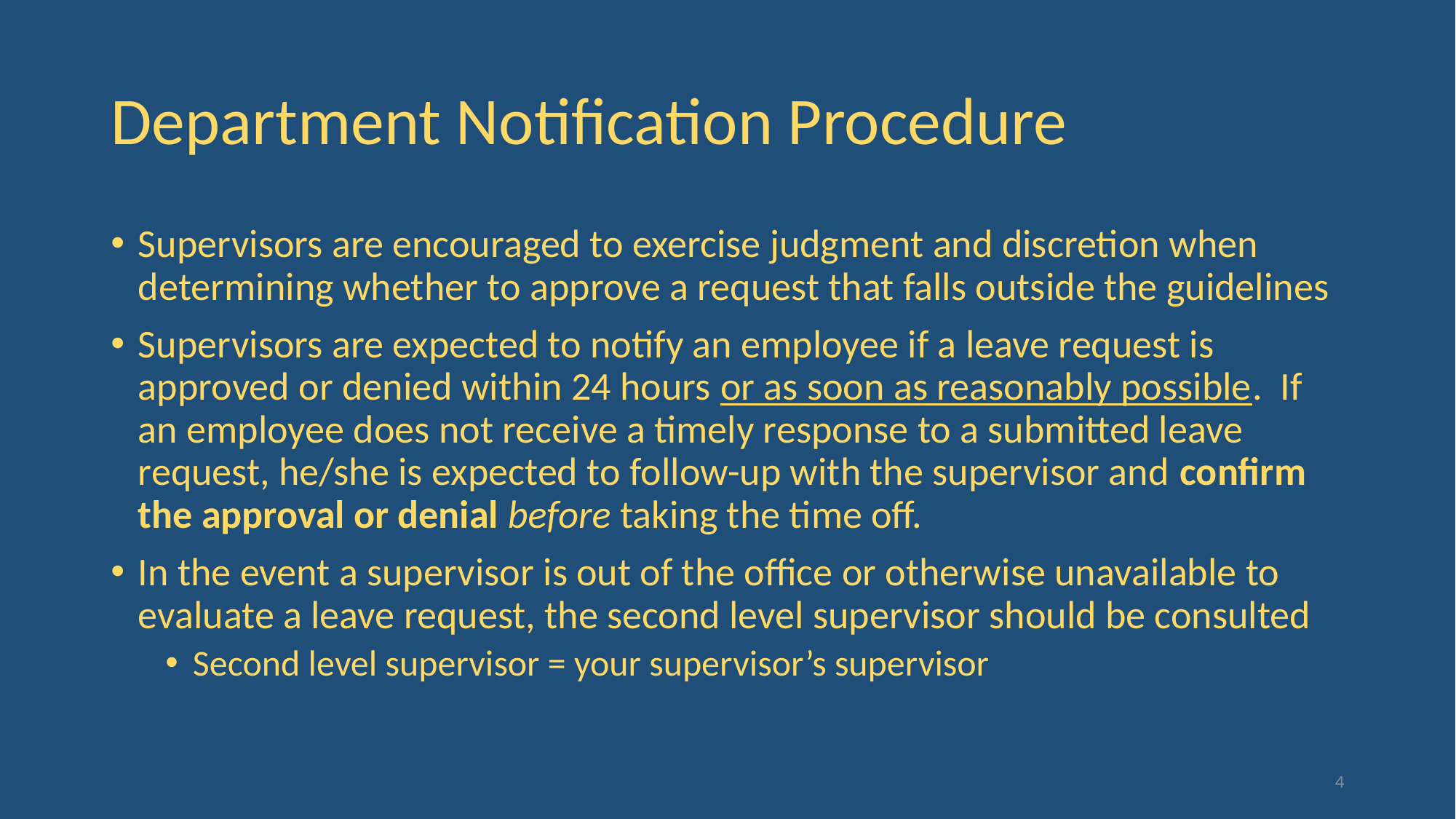

# Department Notification Procedure
Supervisors are encouraged to exercise judgment and discretion when determining whether to approve a request that falls outside the guidelines
Supervisors are expected to notify an employee if a leave request is approved or denied within 24 hours or as soon as reasonably possible.  If an employee does not receive a timely response to a submitted leave request, he/she is expected to follow-up with the supervisor and confirm the approval or denial before taking the time off.
In the event a supervisor is out of the office or otherwise unavailable to evaluate a leave request, the second level supervisor should be consulted
Second level supervisor = your supervisor’s supervisor
4